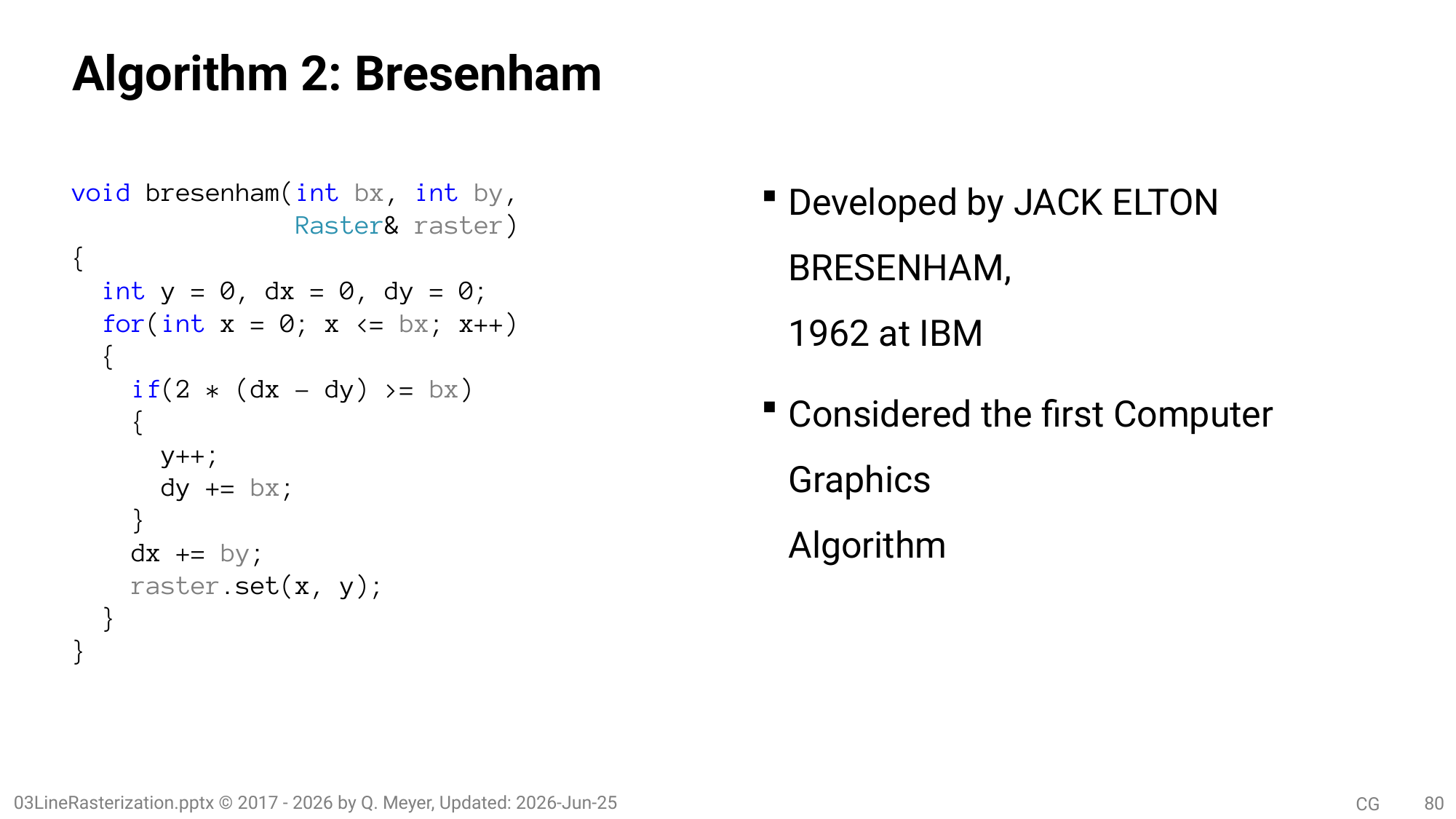

# Algorithm 2: Bresenham
Developed by Jack Elton Bresenham,
1962 at IBM
Considered the first Computer Graphics
Algorithm

void bresenham(int bx, int by,
               Raster& raster)
{
  int y = 0, dx = 0, dy = 0;
  for(int x = 0; x <= bx; x++)
  {
    if(2 * (dx – dy) >= bx)
    {
      y++;
      dy += bx;
    }
    dx += by;
    raster.set(x, y);
  }
}